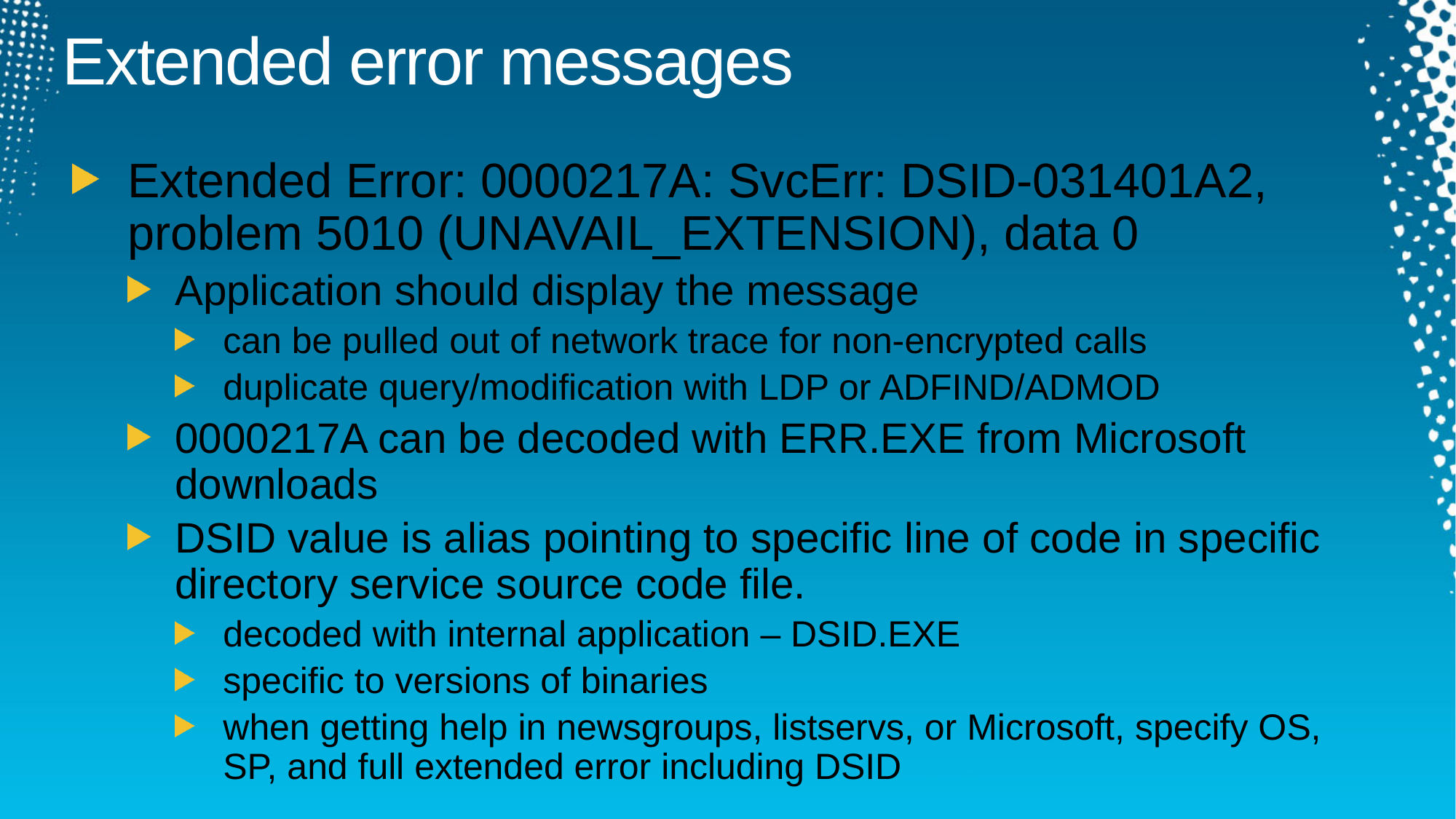

# Extended error messages
Extended Error: 0000217A: SvcErr: DSID-031401A2, problem 5010 (UNAVAIL_EXTENSION), data 0
Application should display the message
can be pulled out of network trace for non-encrypted calls
duplicate query/modification with LDP or ADFIND/ADMOD
0000217A can be decoded with ERR.EXE from Microsoft downloads
DSID value is alias pointing to specific line of code in specific directory service source code file.
decoded with internal application – DSID.EXE
specific to versions of binaries
when getting help in newsgroups, listservs, or Microsoft, specify OS, SP, and full extended error including DSID